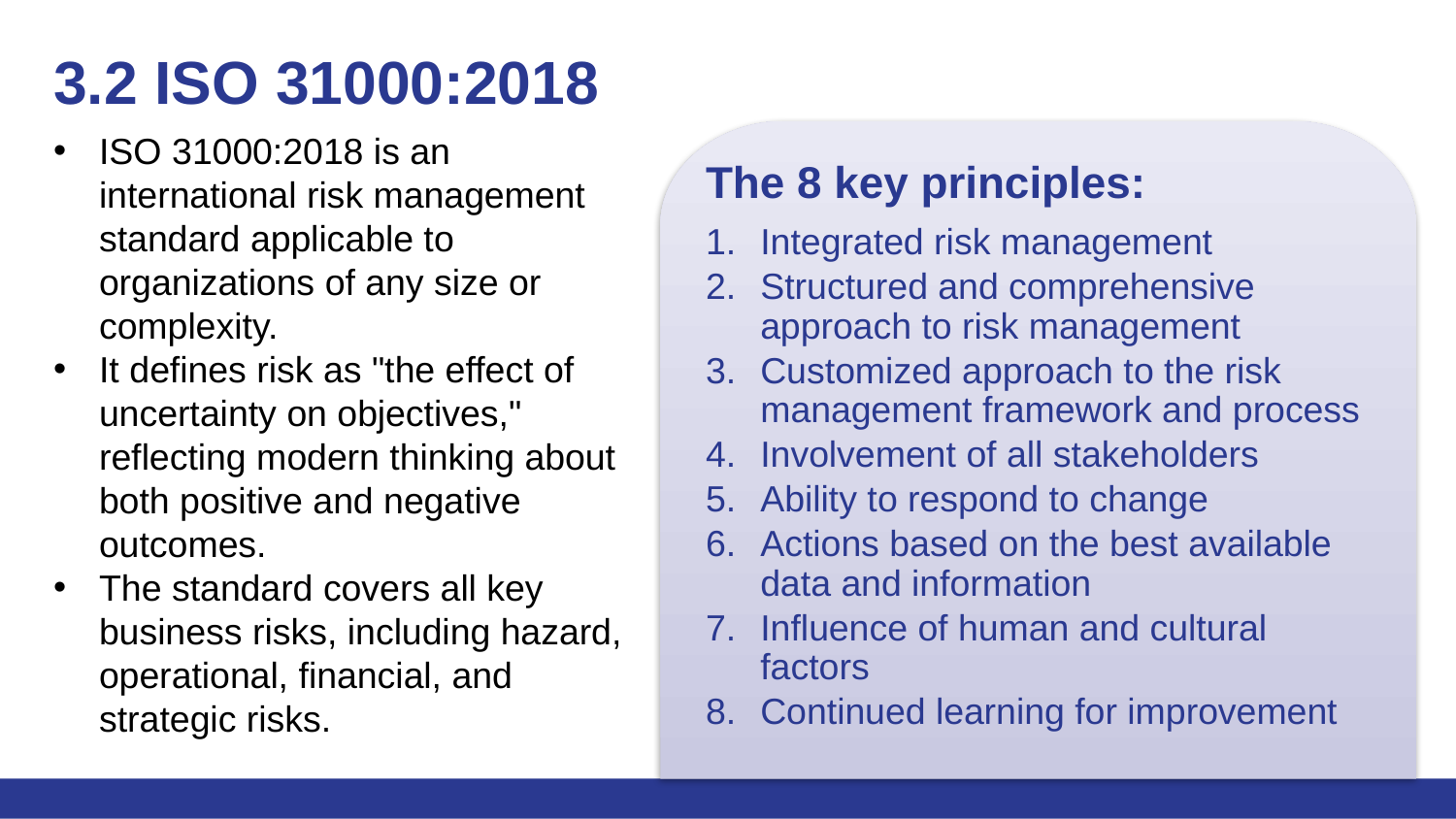

# 3.2 ISO 31000:2018
ISO 31000:2018 is an international risk management standard applicable to organizations of any size or complexity.
It defines risk as "the effect of uncertainty on objectives," reflecting modern thinking about both positive and negative outcomes.
The standard covers all key business risks, including hazard, operational, financial, and strategic risks.
The 8 key principles:
Integrated risk management
Structured and comprehensive approach to risk management
Customized approach to the risk management framework and process
Involvement of all stakeholders
Ability to respond to change
Actions based on the best available data and information
Influence of human and cultural factors
Continued learning for improvement